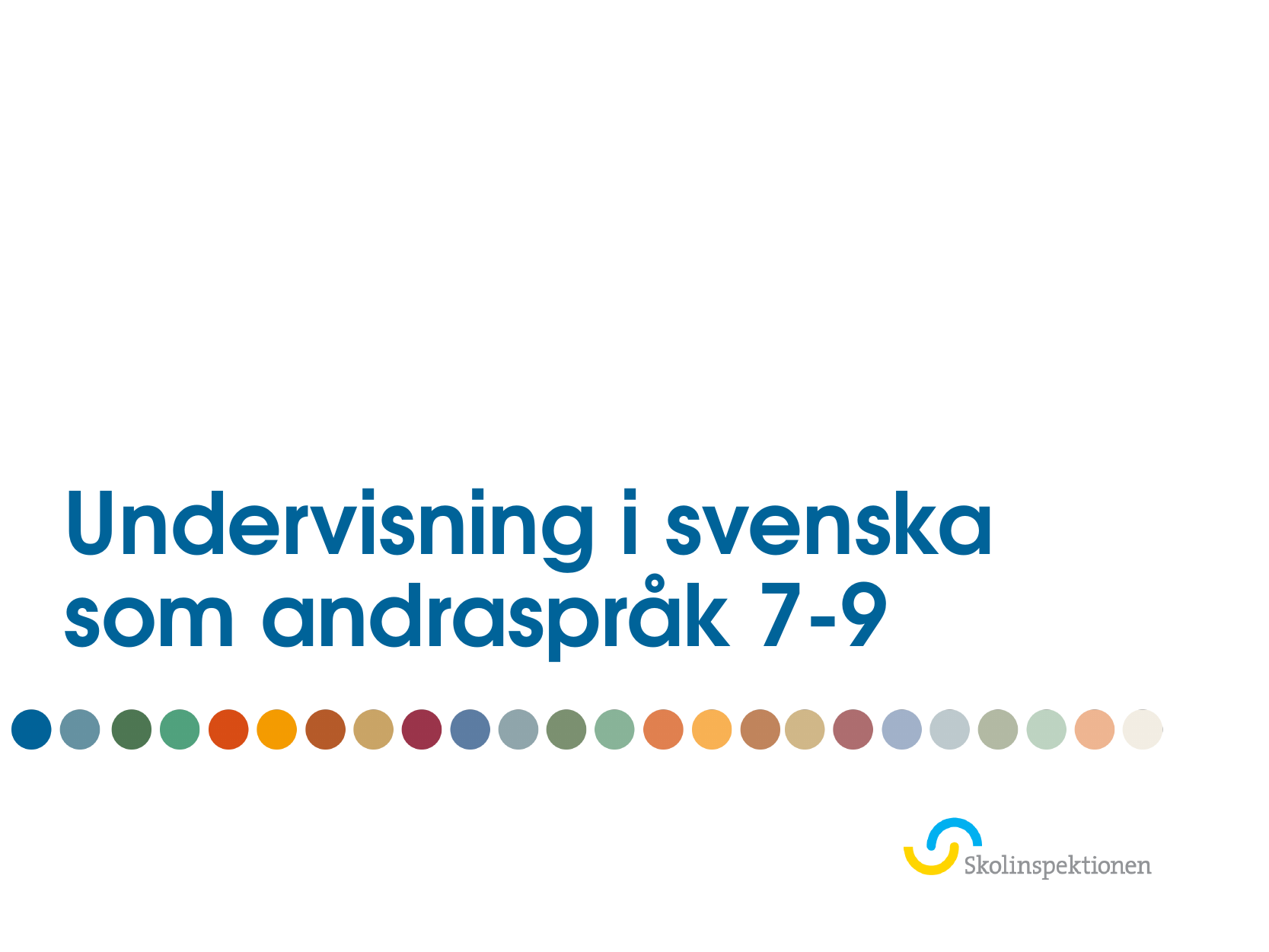

# Undervisning i svenska som andraspråk 7-9